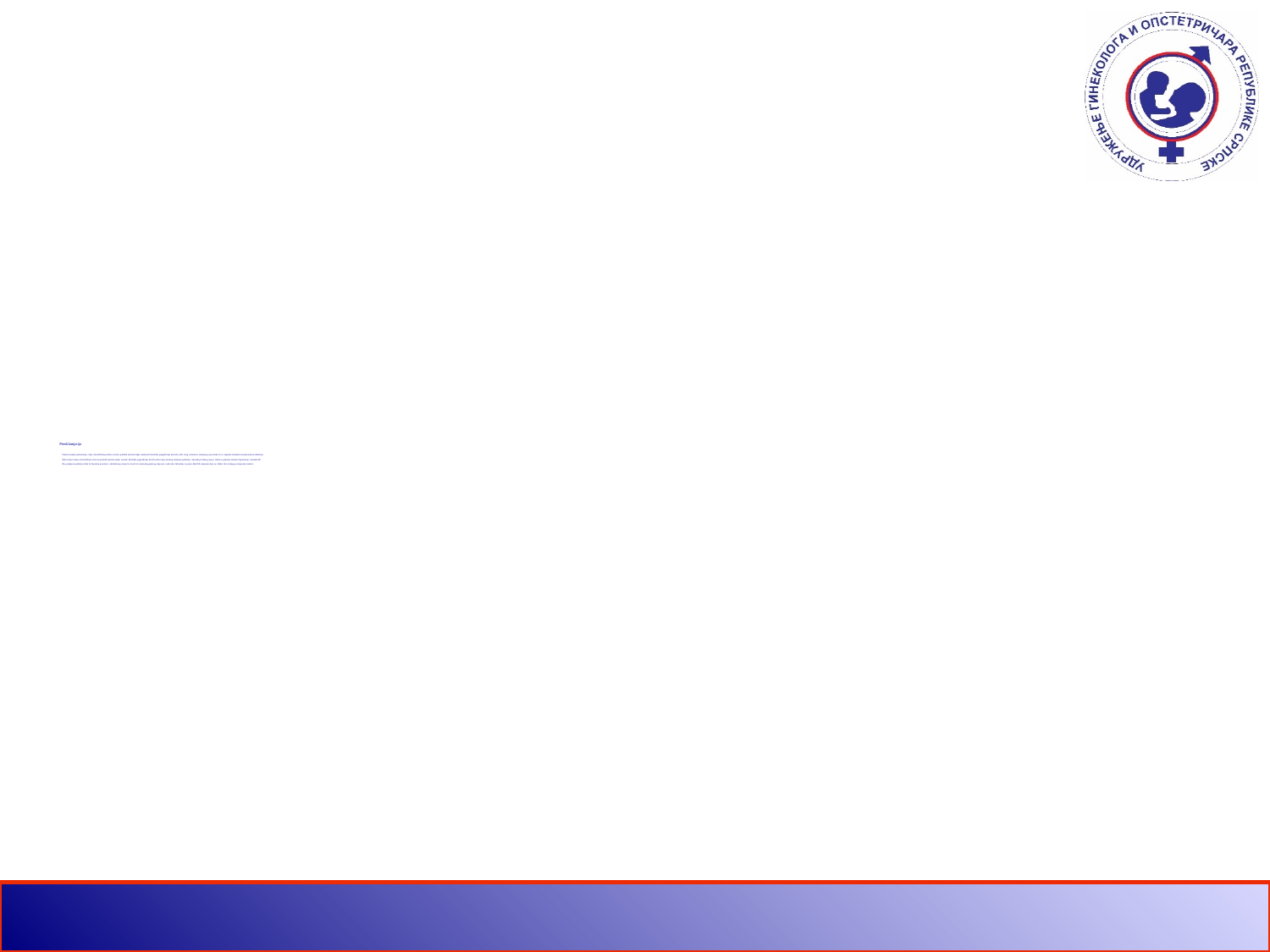

# Preeklampsija Tokom normalne placentacije, ćelije citotrofoblasta prodiru u lumen spiralnih arteriola majke uzrokujući fiziološko pregrađivanje arteriola u žile većeg volumena i smanjenog otpora kako bi se osigurala normalna uteroplacentarna cirkulacija Nedovoljna invazija citotrofoblasta u lumen spiralnih arteriola majke, izostalo fiziološko pregrađivanje krvnih sudova koje uzrokuje smanjenu perfuziju i nastanak povišenog otpora, smatra se glavnim uzrokom hipertenzije i nastanka PE Zbog smanjene perfuzije dolazi do hipoksije posteljice i oksidativnog stresa što dovodi do sistemskog upalnog odgovora i endotelne disfunkcije te pojave kliničkih simptoma koji su vidljivi tek iza drugog tromjesečja trudnoće